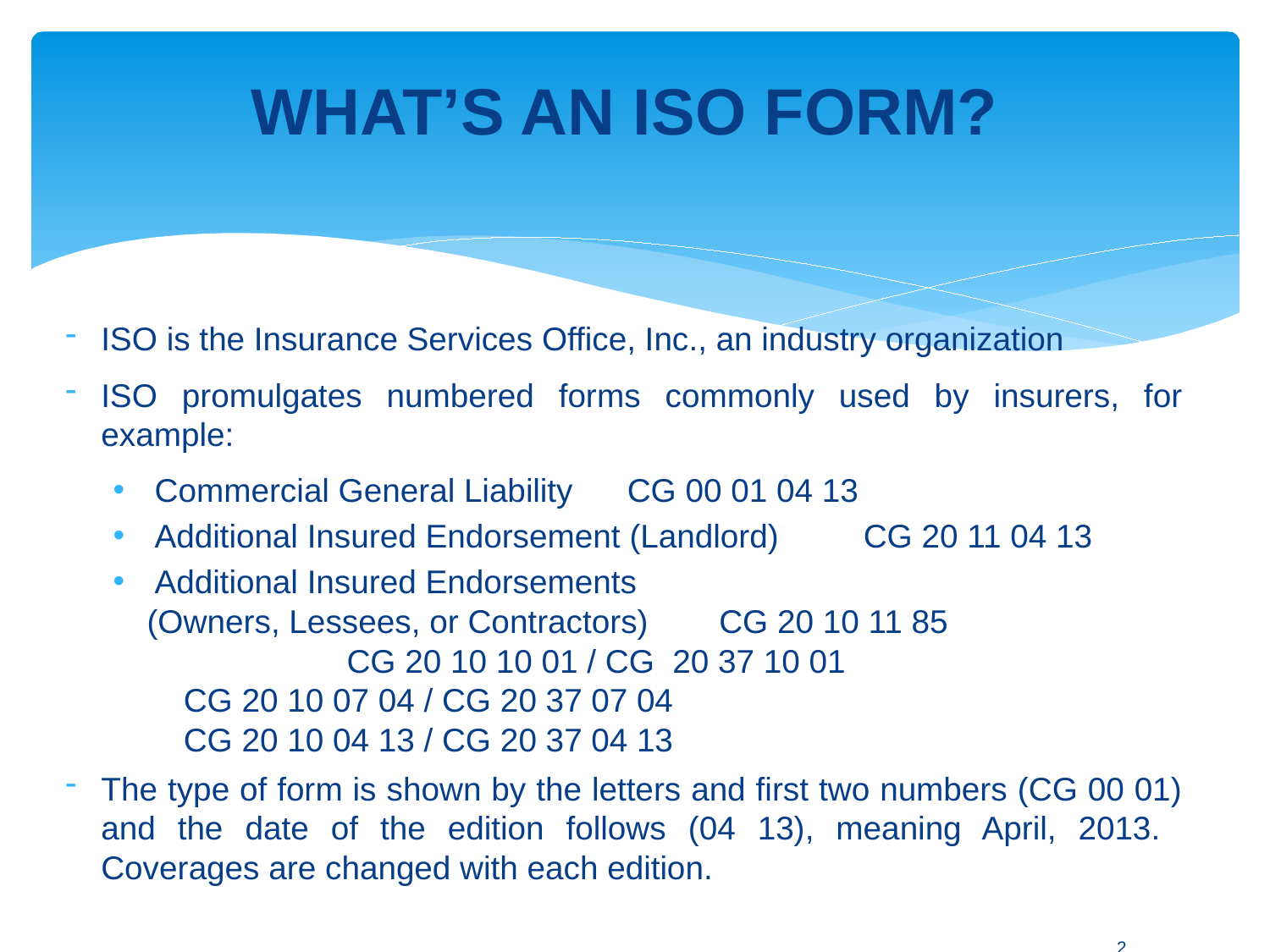

WHAT’S AN ISO FORM?

ISO is the Insurance Services Office, Inc., an industry organization
ISO promulgates numbered forms commonly used by insurers, for example:
Commercial General Liability		CG 00 01 04 13
Additional Insured Endorsement (Landlord) 	CG 20 11 04 13
Additional Insured Endorsements
    (Owners, Lessees, or Contractors)		  CG 20 10 11 85
			             		CG 20 10 10 01 / CG  20 37 10 01
  					CG 20 10 07 04 / CG 20 37 07 04
					CG 20 10 04 13 / CG 20 37 04 13
The type of form is shown by the letters and first two numbers (CG 00 01) and the date of the edition follows (04 13), meaning April, 2013.  Coverages are changed with each edition.
2